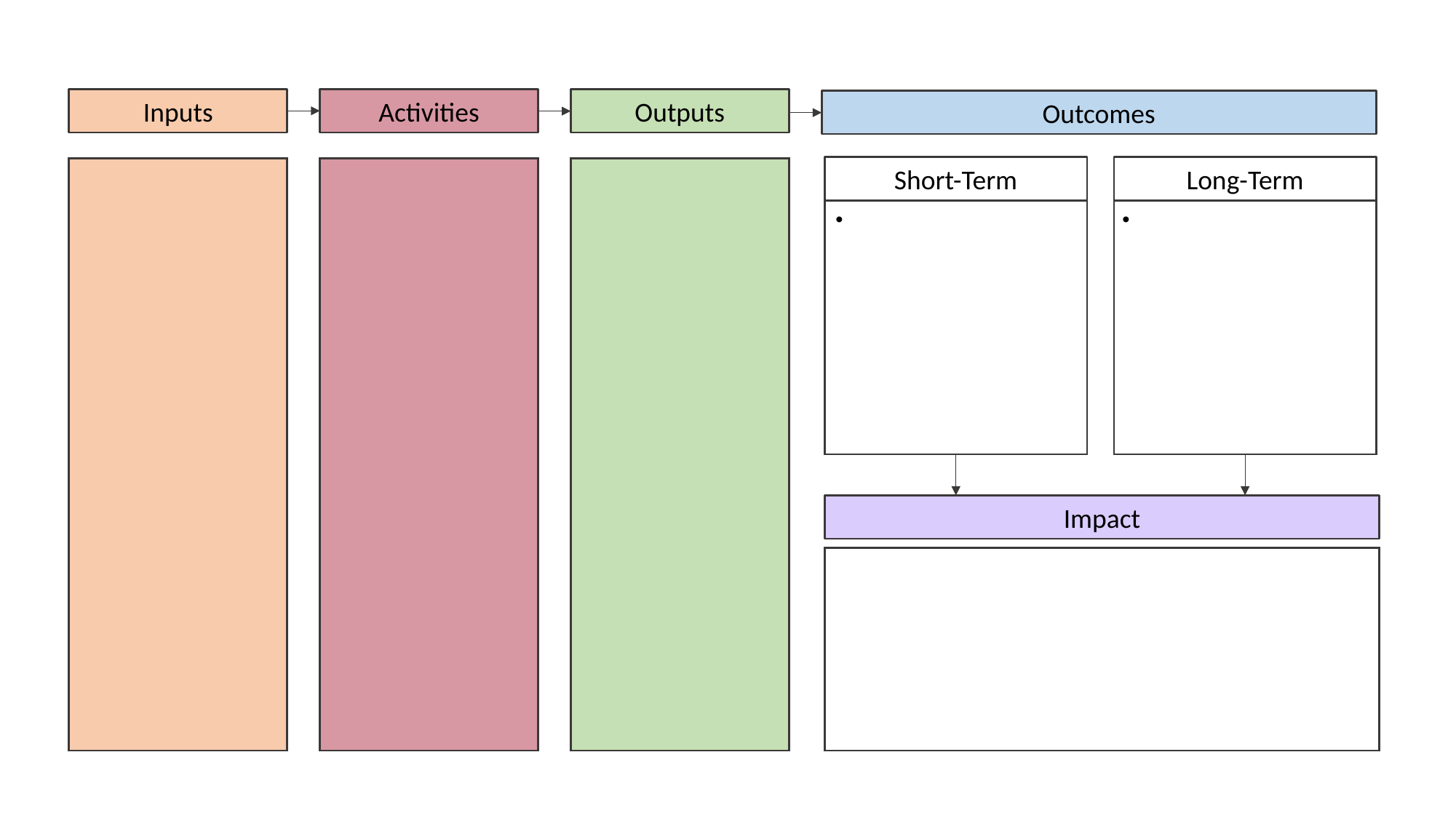

Inputs
Activities
Outputs
Outcomes
Short-Term
Long-Term

Impact